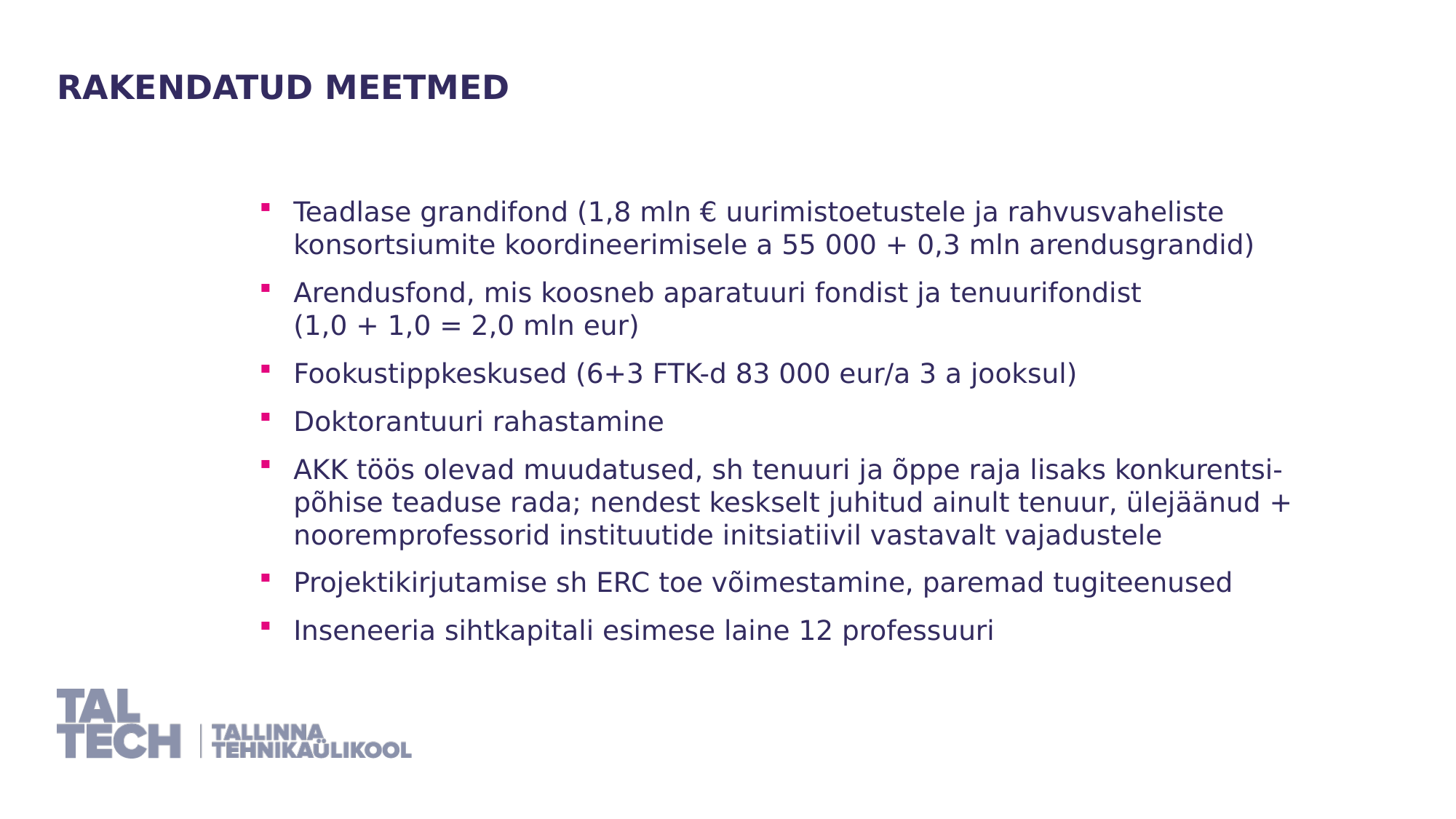

33
Rakendatud meetmed
Teadlase grandifond (1,8 mln € uurimistoetustele ja rahvusvaheliste konsortsiumite koordineerimisele a 55 000 + 0,3 mln arendusgrandid)
Arendusfond, mis koosneb aparatuuri fondist ja tenuurifondist
(1,0 + 1,0 = 2,0 mln eur)
Fookustippkeskused (6+3 FTK-d 83 000 eur/a 3 a jooksul)
Doktorantuuri rahastamine
AKK töös olevad muudatused, sh tenuuri ja õppe raja lisaks konkurentsi-põhise teaduse rada; nendest keskselt juhitud ainult tenuur, ülejäänud + nooremprofessorid instituutide initsiatiivil vastavalt vajadustele
Projektikirjutamise sh ERC toe võimestamine, paremad tugiteenused
Inseneeria sihtkapitali esimese laine 12 professuuri